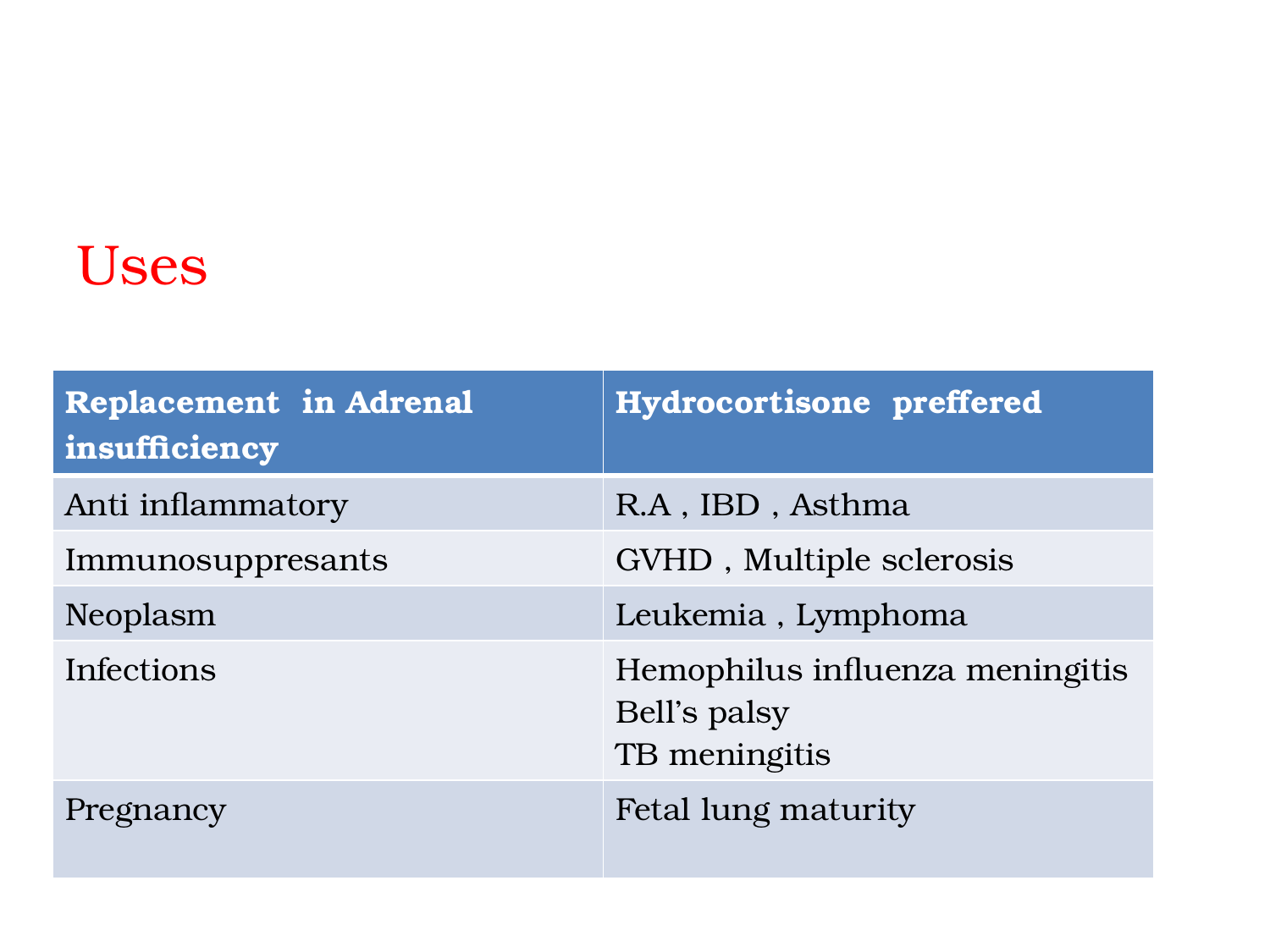

Uses
| Replacement in Adrenal insufficiency | Hydrocortisone preffered |
| --- | --- |
| Anti inflammatory | R.A , IBD , Asthma |
| Immunosuppresants | GVHD , Multiple sclerosis |
| Neoplasm | Leukemia , Lymphoma |
| Infections | Hemophilus influenza meningitis Bell’s palsy TB meningitis |
| Pregnancy | Fetal lung maturity |